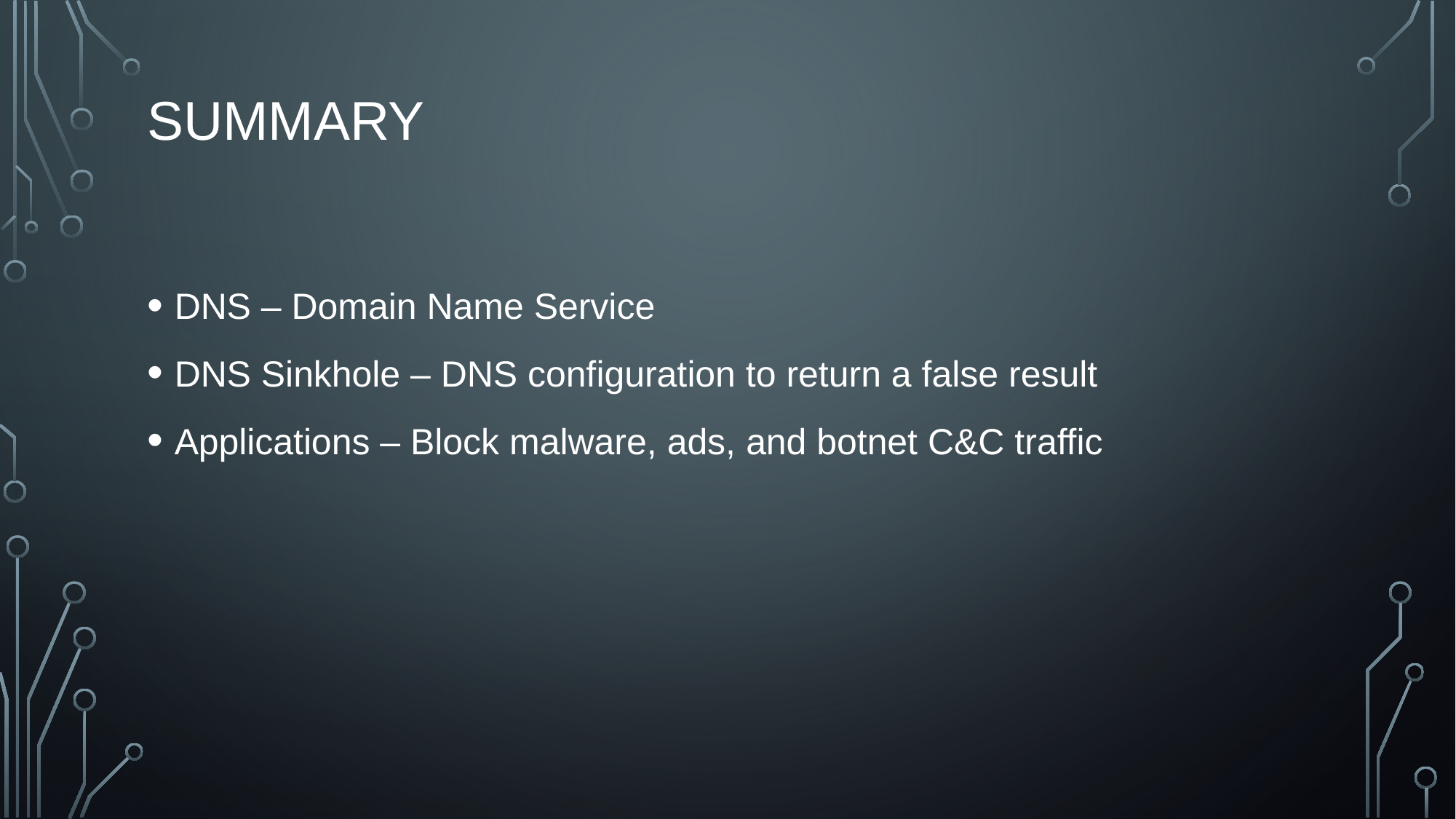

# Summary
DNS – Domain Name Service
DNS Sinkhole – DNS configuration to return a false result
Applications – Block malware, ads, and botnet C&C traffic